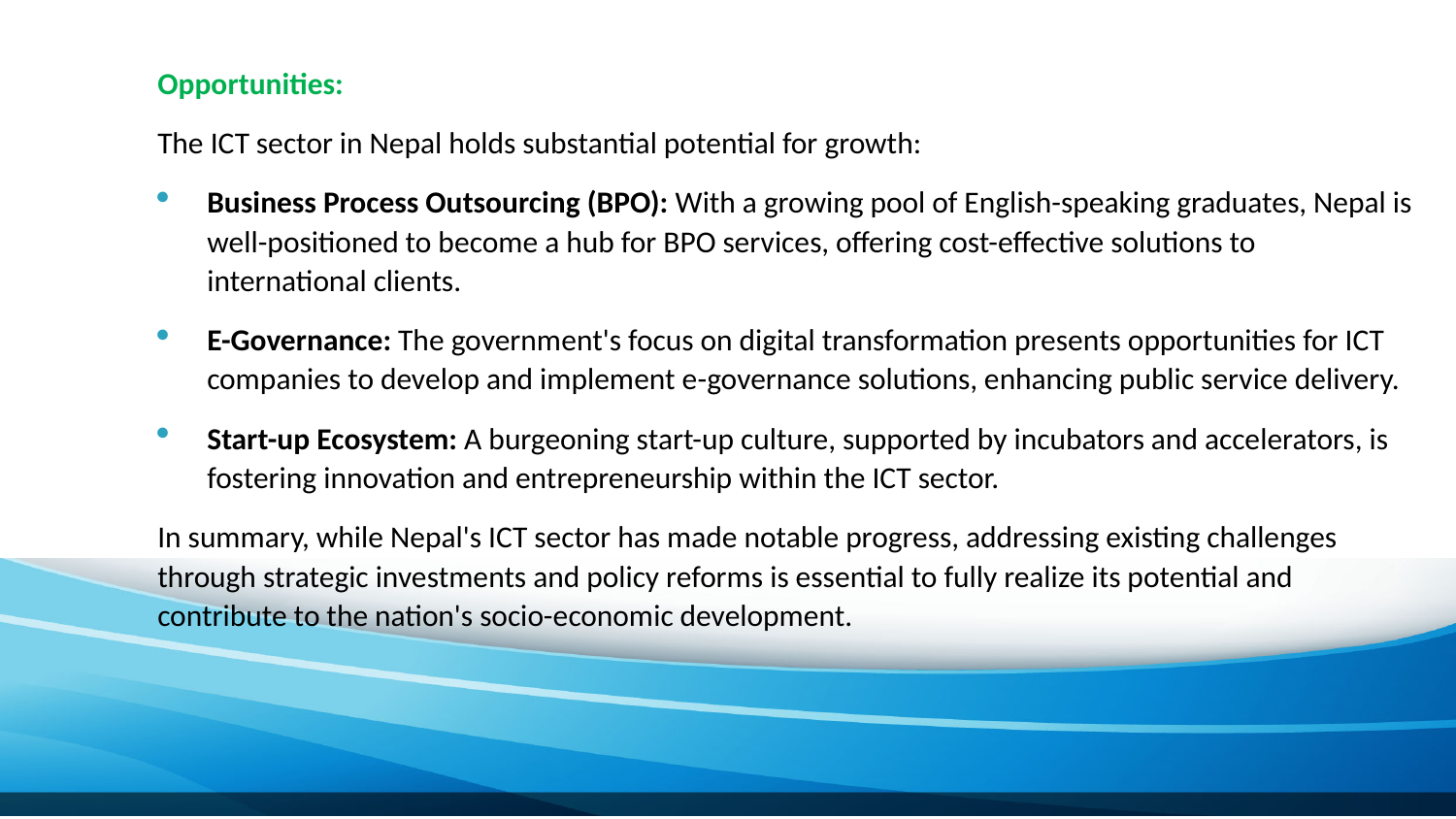

Opportunities:
The ICT sector in Nepal holds substantial potential for growth:
Business Process Outsourcing (BPO): With a growing pool of English-speaking graduates, Nepal is well-positioned to become a hub for BPO services, offering cost-effective solutions to international clients.
E-Governance: The government's focus on digital transformation presents opportunities for ICT companies to develop and implement e-governance solutions, enhancing public service delivery.
Start-up Ecosystem: A burgeoning start-up culture, supported by incubators and accelerators, is fostering innovation and entrepreneurship within the ICT sector.
In summary, while Nepal's ICT sector has made notable progress, addressing existing challenges through strategic investments and policy reforms is essential to fully realize its potential and contribute to the nation's socio-economic development.